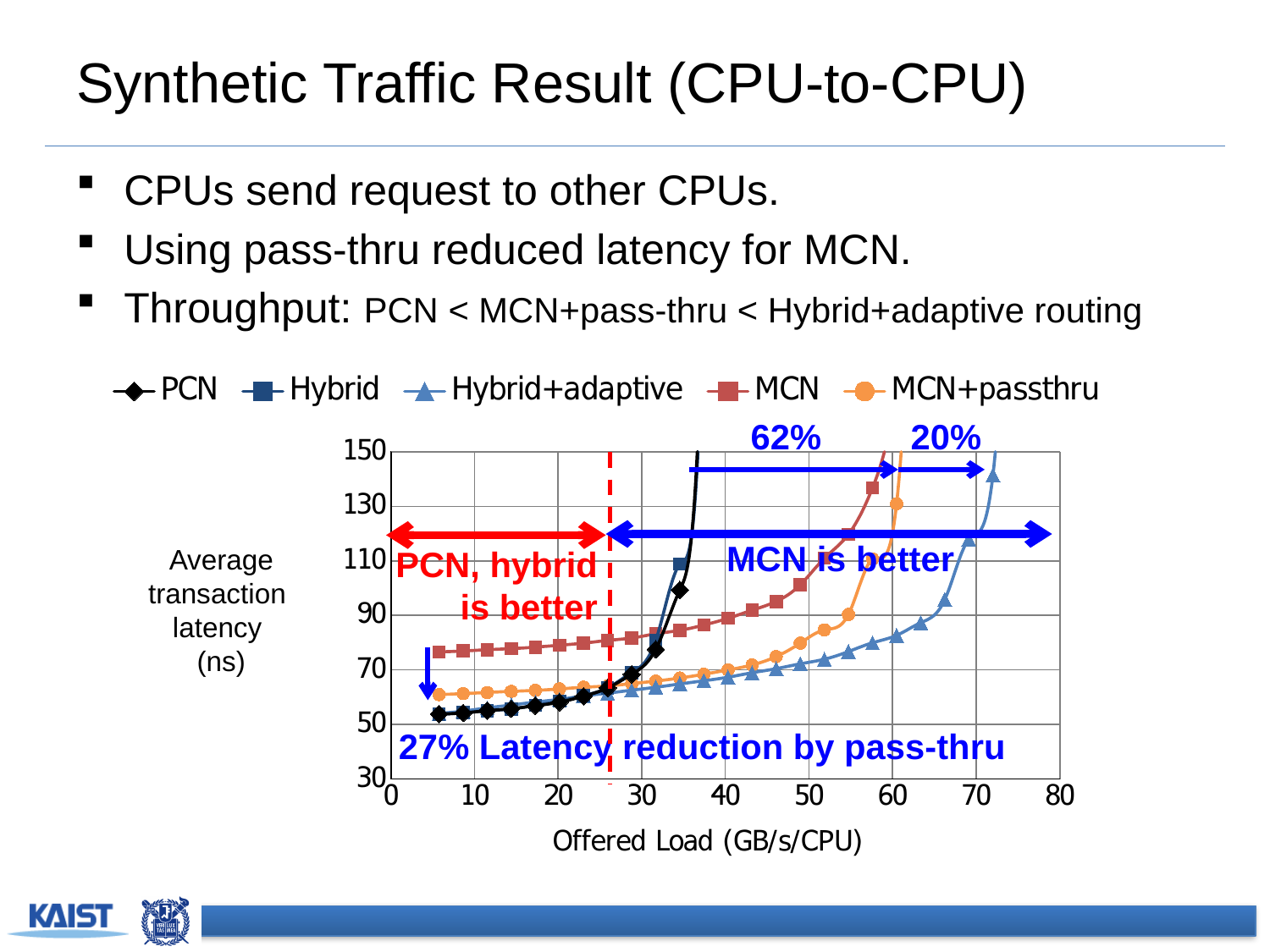

# Synthetic Traffic Result (CPU-to-CPU)
CPUs send request to other CPUs.
Using pass-thru reduced latency for MCN.
Throughput: PCN < MCN+pass-thru < Hybrid+adaptive routing

### Chart

| Category | PCN | Hybrid | Hybrid+adaptive | MCN | MCN+passthru |
|---|---|---|---|---|---|
62%
20%
MCN is better
PCN, hybrid
is better
Average
transaction
latency
(ns)

27% Latency reduction by pass-thru